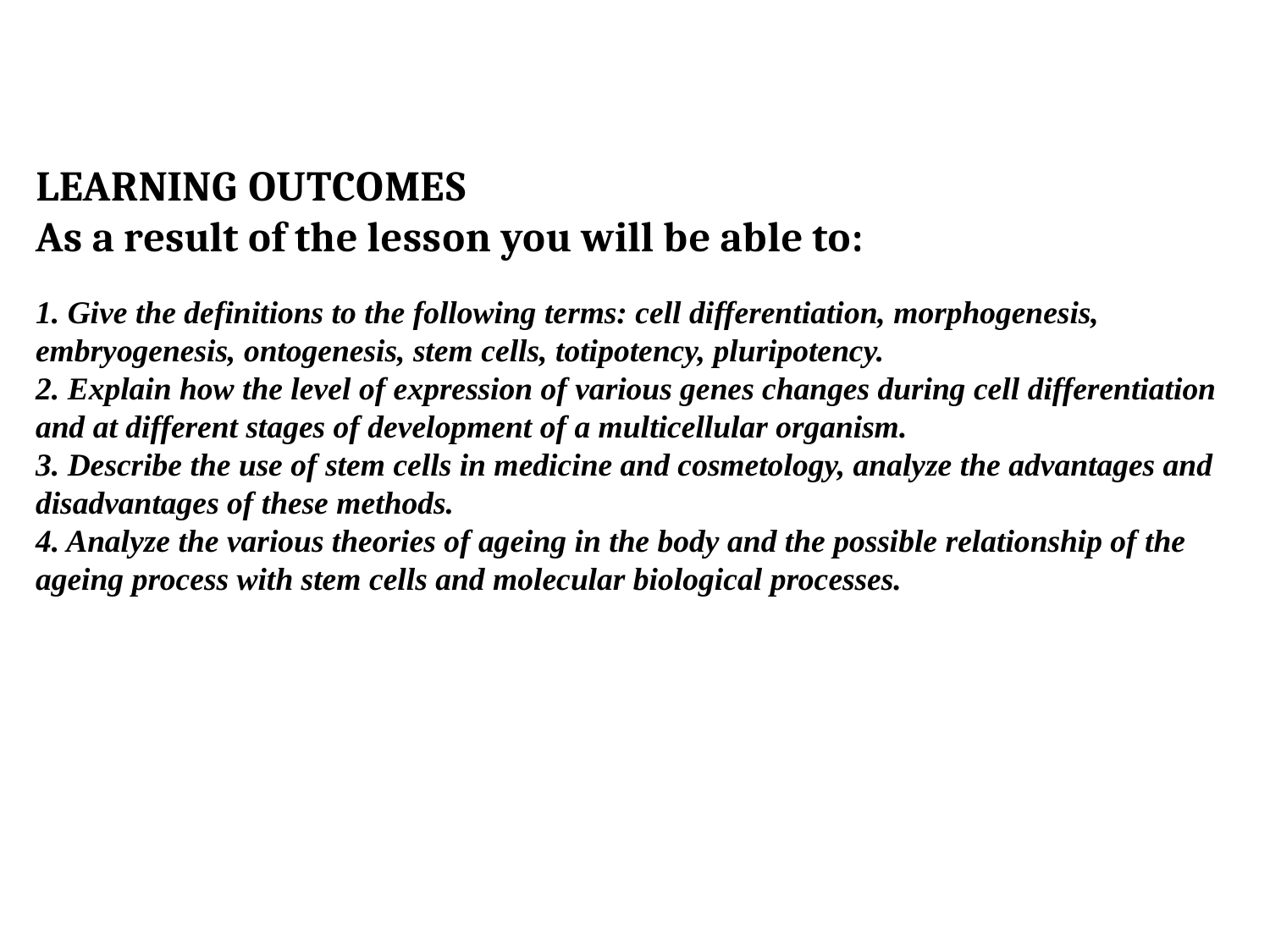

# LEARNING OUTCOMES
As a result of the lesson you will be able to:
1. Give the definitions to the following terms: cell differentiation, morphogenesis, embryogenesis, ontogenesis, stem cells, totipotency, pluripotency.
2. Explain how the level of expression of various genes changes during cell differentiation and at different stages of development of a multicellular organism.
3. Describe the use of stem cells in medicine and cosmetology, analyze the advantages and disadvantages of these methods.
4. Analyze the various theories of ageing in the body and the possible relationship of the ageing process with stem cells and molecular biological processes.